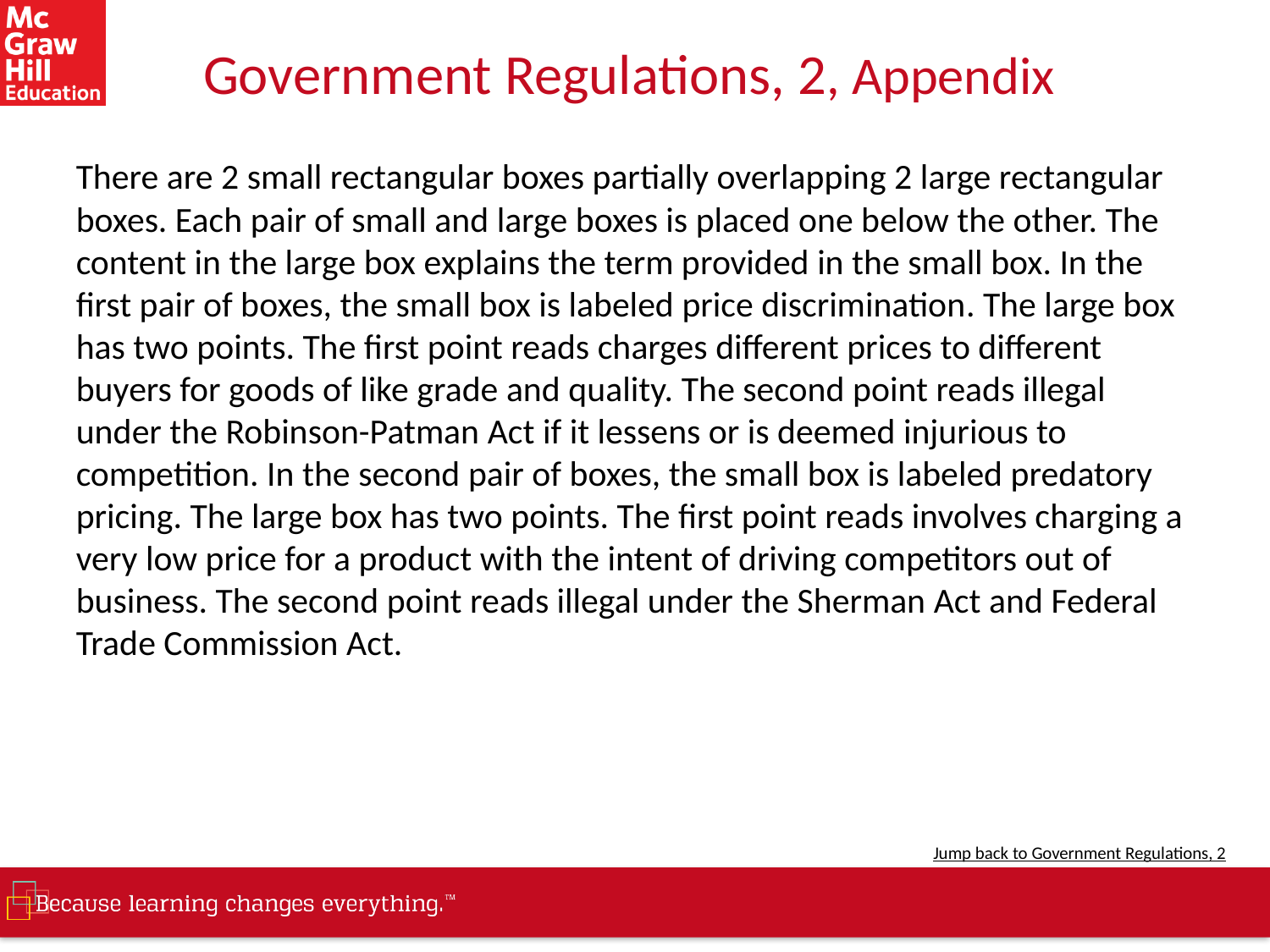

# Government Regulations, 2, Appendix
There are 2 small rectangular boxes partially overlapping 2 large rectangular boxes. Each pair of small and large boxes is placed one below the other. The content in the large box explains the term provided in the small box. In the first pair of boxes, the small box is labeled price discrimination. The large box has two points. The first point reads charges different prices to different buyers for goods of like grade and quality. The second point reads illegal under the Robinson-Patman Act if it lessens or is deemed injurious to competition. In the second pair of boxes, the small box is labeled predatory pricing. The large box has two points. The first point reads involves charging a very low price for a product with the intent of driving competitors out of business. The second point reads illegal under the Sherman Act and Federal Trade Commission Act.
Jump back to Government Regulations, 2